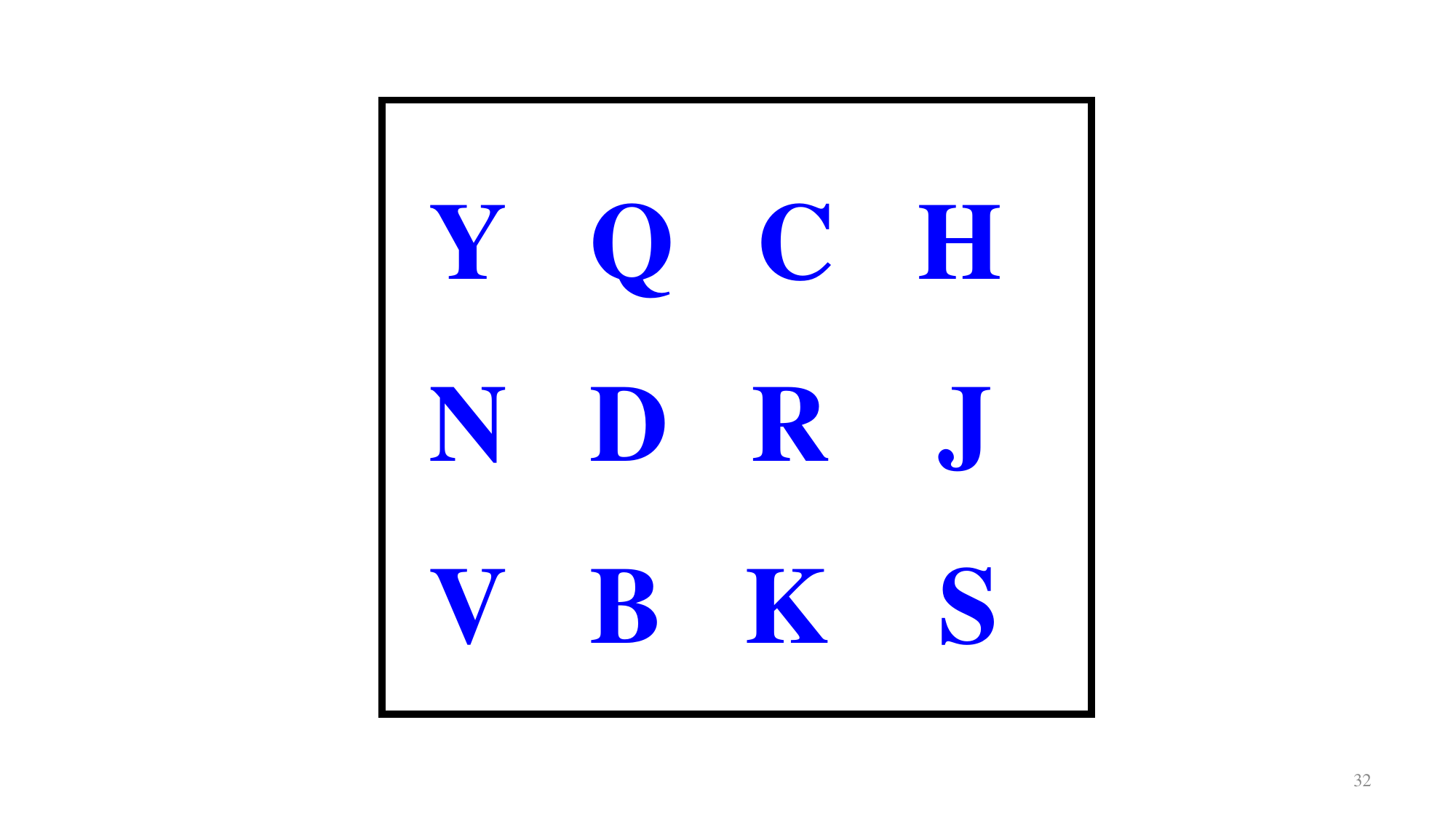

# Tachistoscopic Letter Display 2

 Y   Q   C   H
 N   D   R    J
 V   B   K    S
32